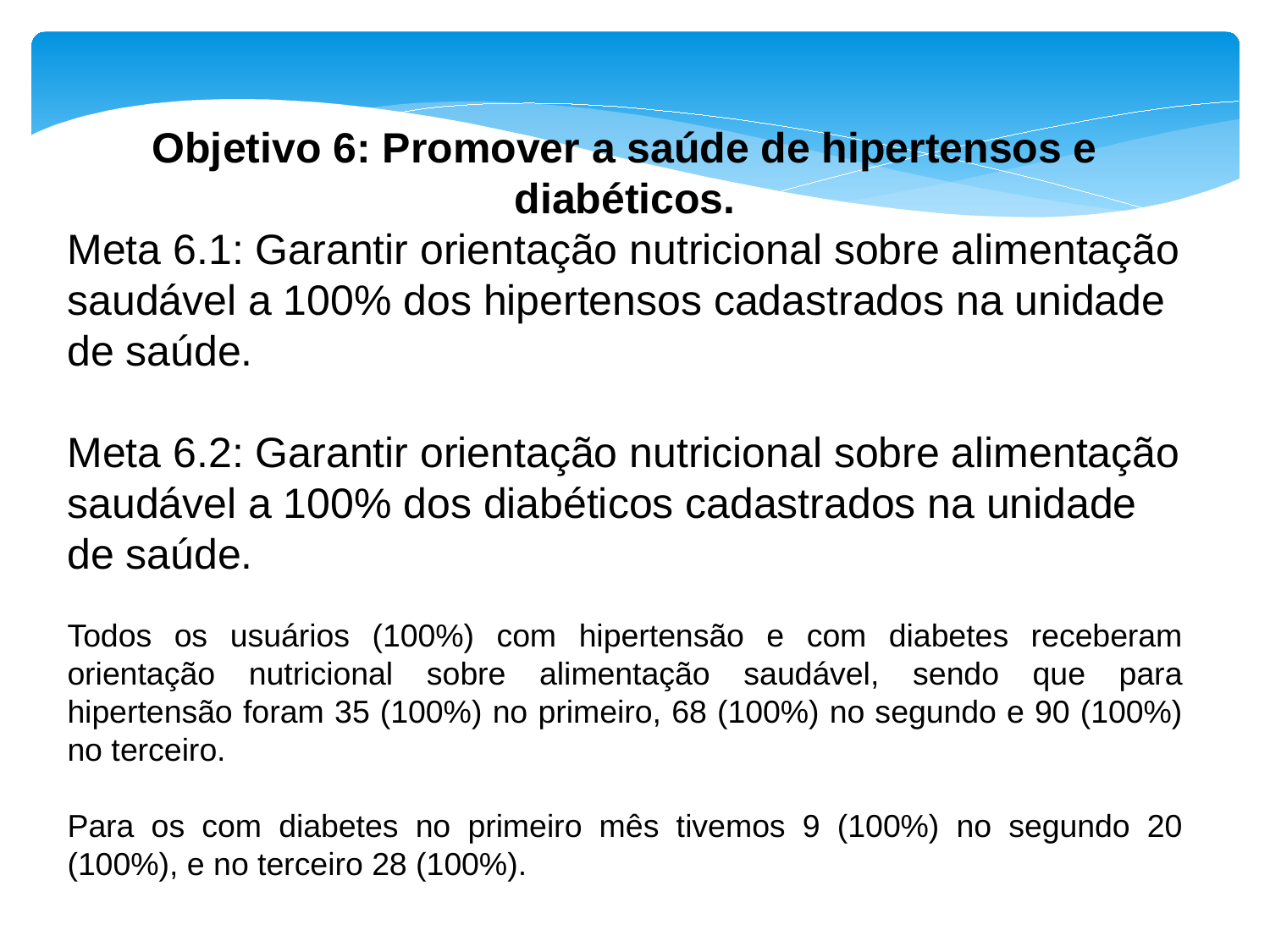

Objetivo 6: Promover a saúde de hipertensos e diabéticos.
Meta 6.1: Garantir orientação nutricional sobre alimentação saudável a 100% dos hipertensos cadastrados na unidade de saúde.

Meta 6.2: Garantir orientação nutricional sobre alimentação saudável a 100% dos diabéticos cadastrados na unidade de saúde.

Todos os usuários (100%) com hipertensão e com diabetes receberam orientação nutricional sobre alimentação saudável, sendo que para hipertensão foram 35 (100%) no primeiro, 68 (100%) no segundo e 90 (100%) no terceiro.

Para os com diabetes no primeiro mês tivemos 9 (100%) no segundo 20 (100%), e no terceiro 28 (100%).